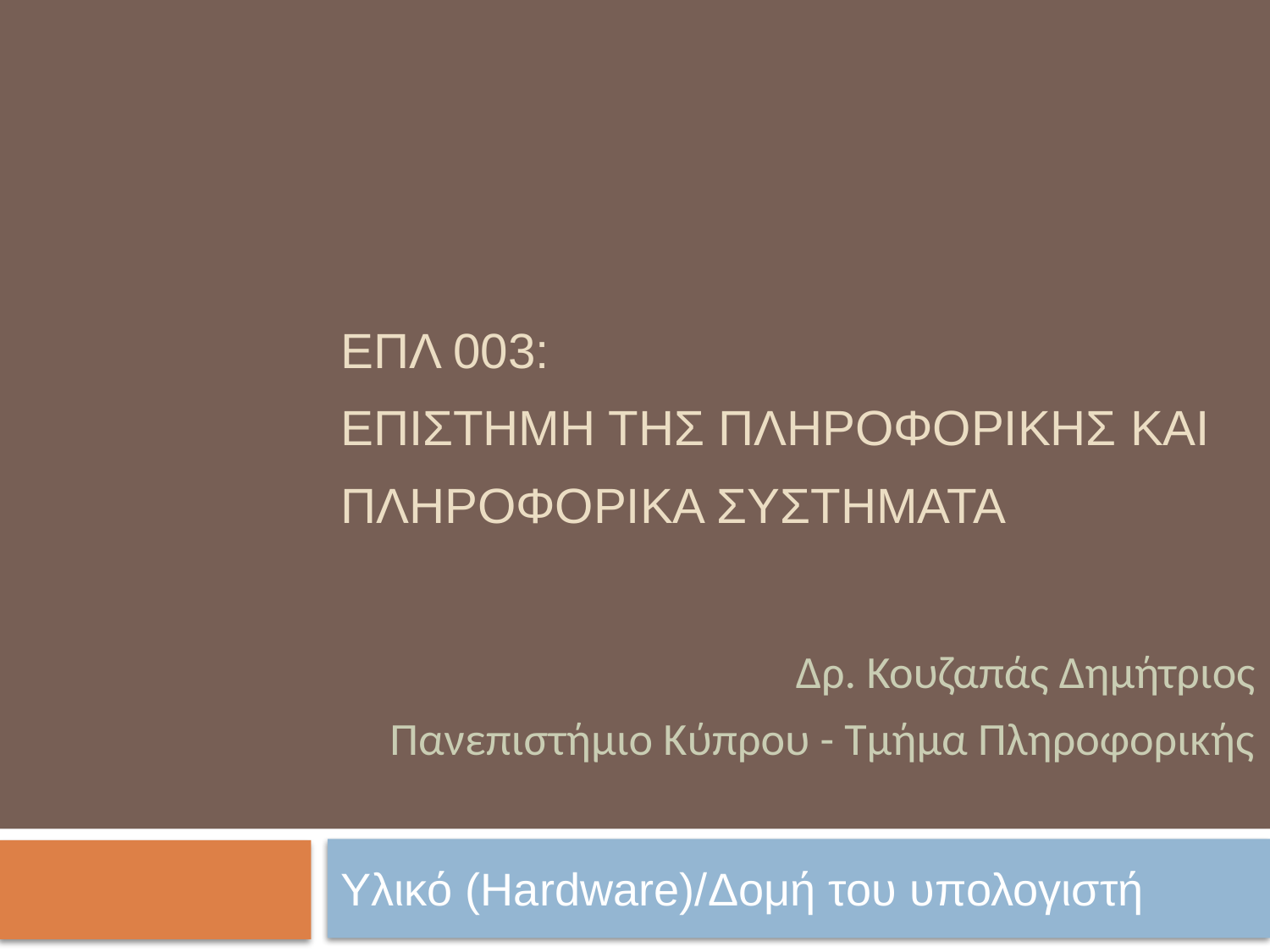

# ΕΠΛ 003: ΕπιστΗμη της ΠληροφορικΗς και ΠληροφορικΑ ΣυστΗματα
Δρ. Κουζαπάς Δημήτριος
Πανεπιστήμιο Κύπρου - Τμήμα Πληροφορικής
Υλικό (Hardware)/Δομή του υπολογιστή